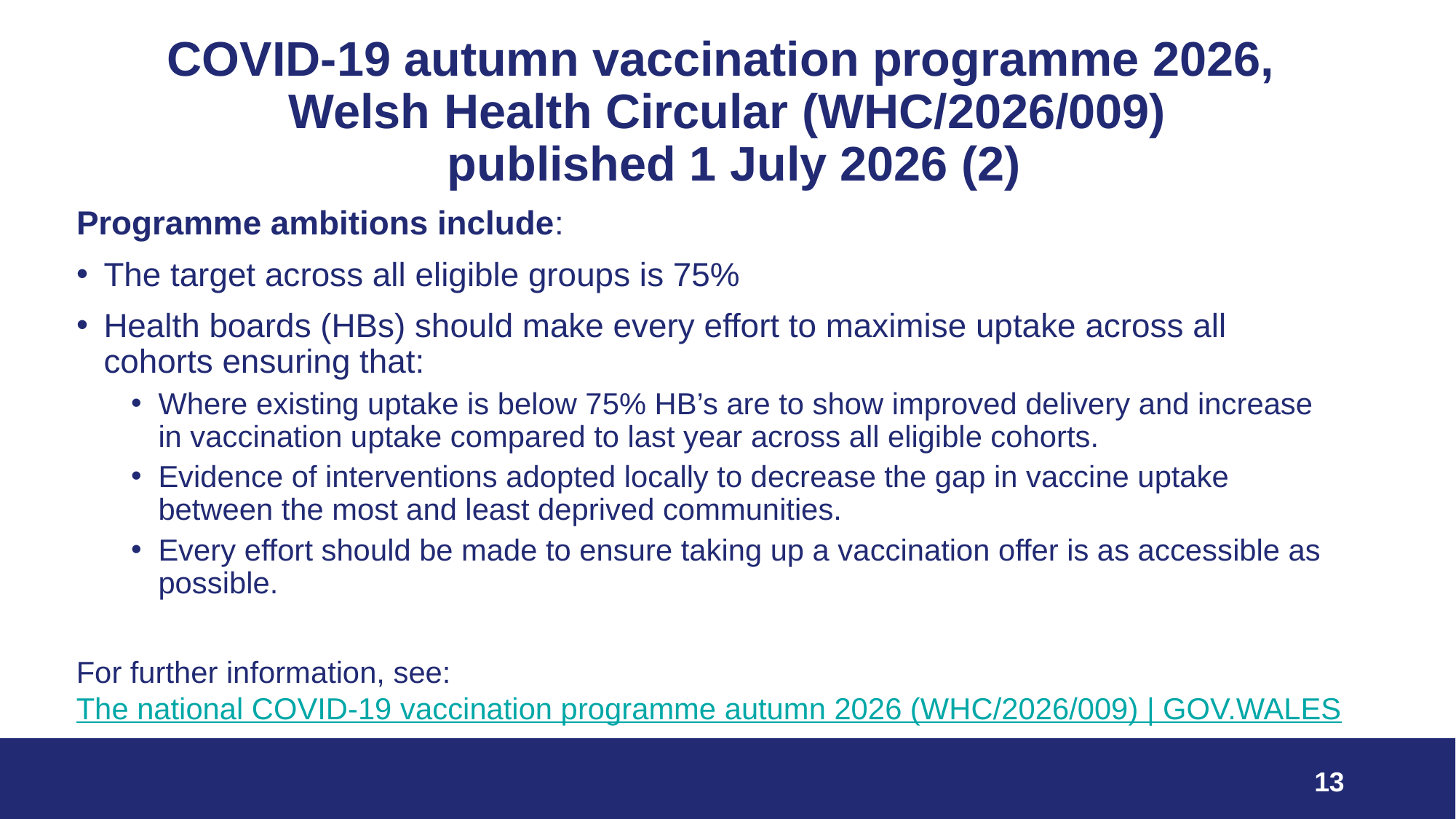

# COVID-19 autumn vaccination programme 2026, Welsh Health Circular (WHC/2026/009) published 1 July 2026 (2)
Programme ambitions include:
The target across all eligible groups is 75%
Health boards (HBs) should make every effort to maximise uptake across all cohorts ensuring that:
Where existing uptake is below 75% HB’s are to show improved delivery and increase in vaccination uptake compared to last year across all eligible cohorts.
Evidence of interventions adopted locally to decrease the gap in vaccine uptake between the most and least deprived communities.
Every effort should be made to ensure taking up a vaccination offer is as accessible as possible.

For further information, see: The national COVID-19 vaccination programme autumn 2026 (WHC/2026/009) | GOV.WALES
13